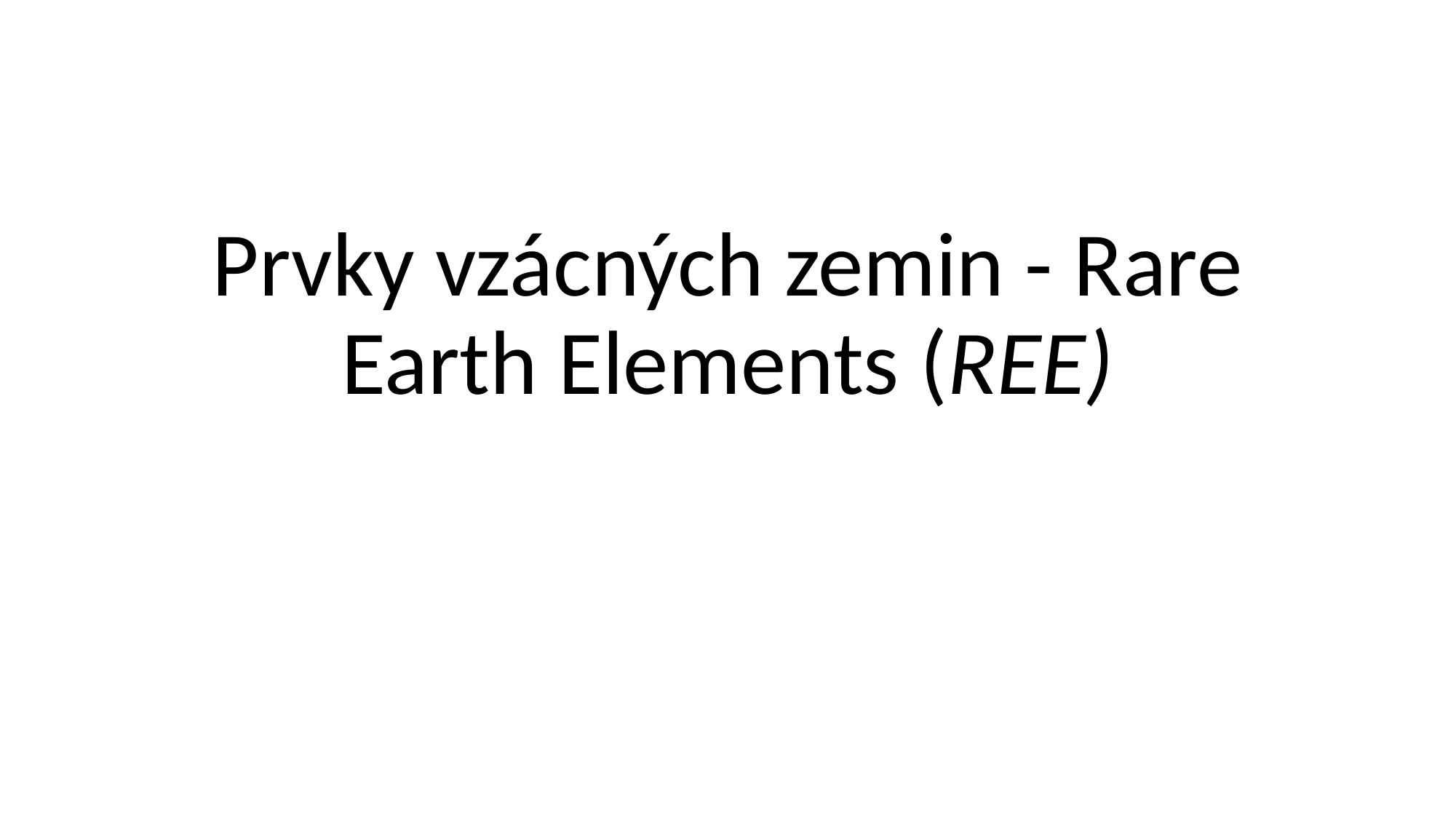

# Prvky vzácných zemin - Rare Earth Elements (REE)